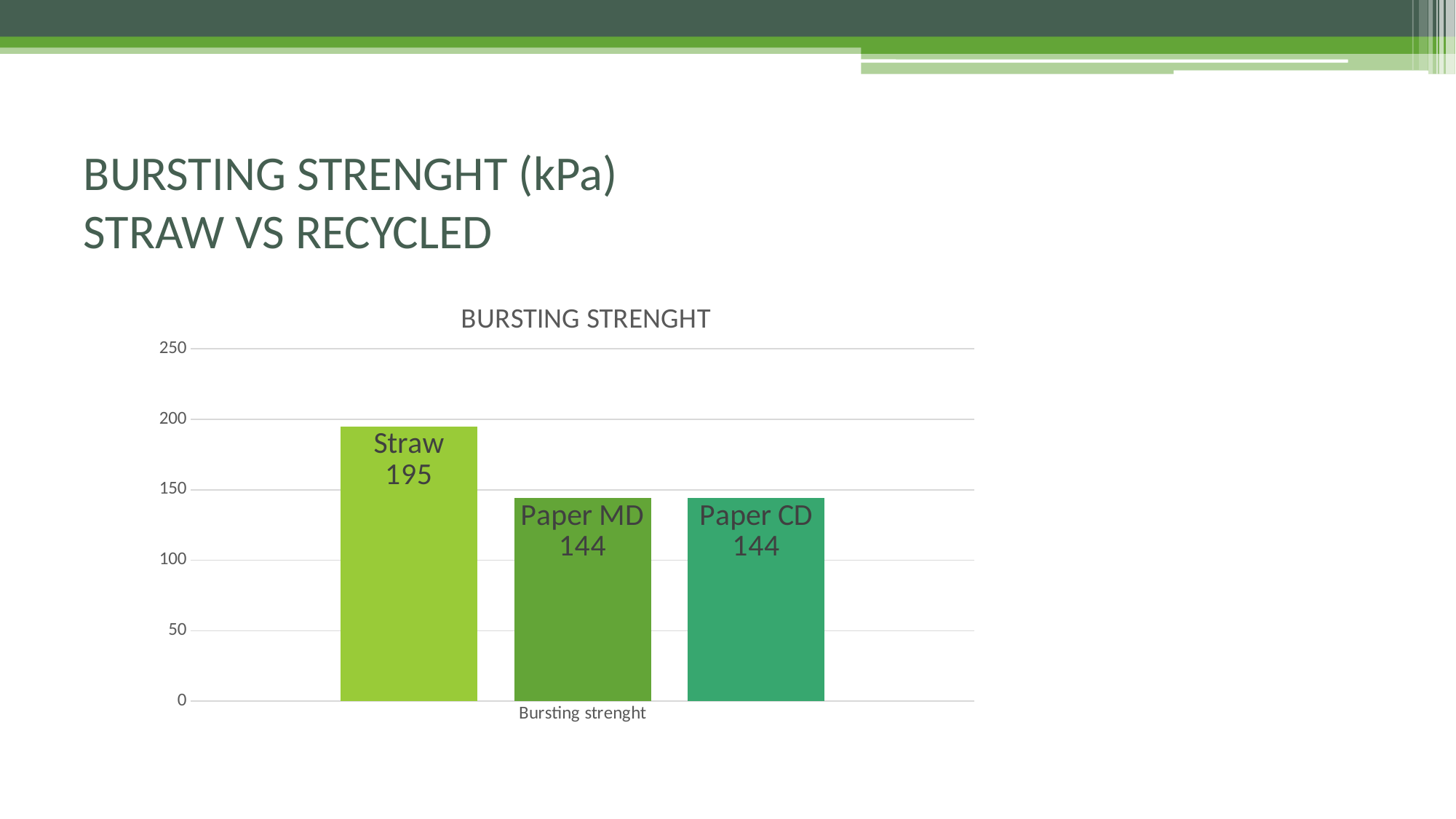

# BURSTING STRENGHT (kPa) STRAW VS RECYCLED

### Chart: BURSTING STRENGHT

| Category | Straw | Paper MD | Paper CD |
|---|---|---|---|
| Bursting strenght | 195.0 | 144.0 | 144.0 |